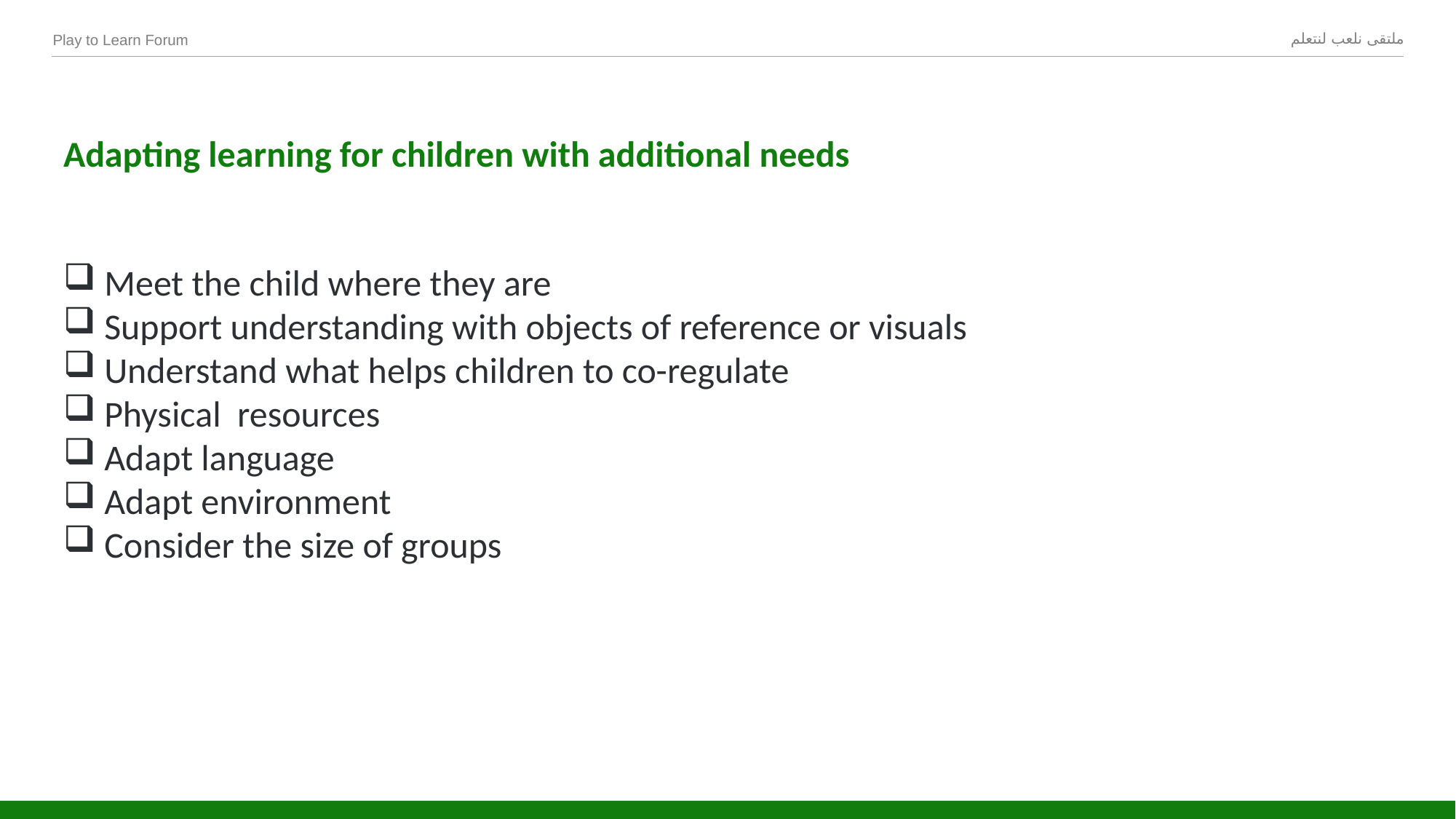

# Adapting learning for children with additional needs
Meet the child where they are
Support understanding with objects of reference or visuals
Understand what helps children to co-regulate
Physical  resources
Adapt language
Adapt environment
Consider the size of groups